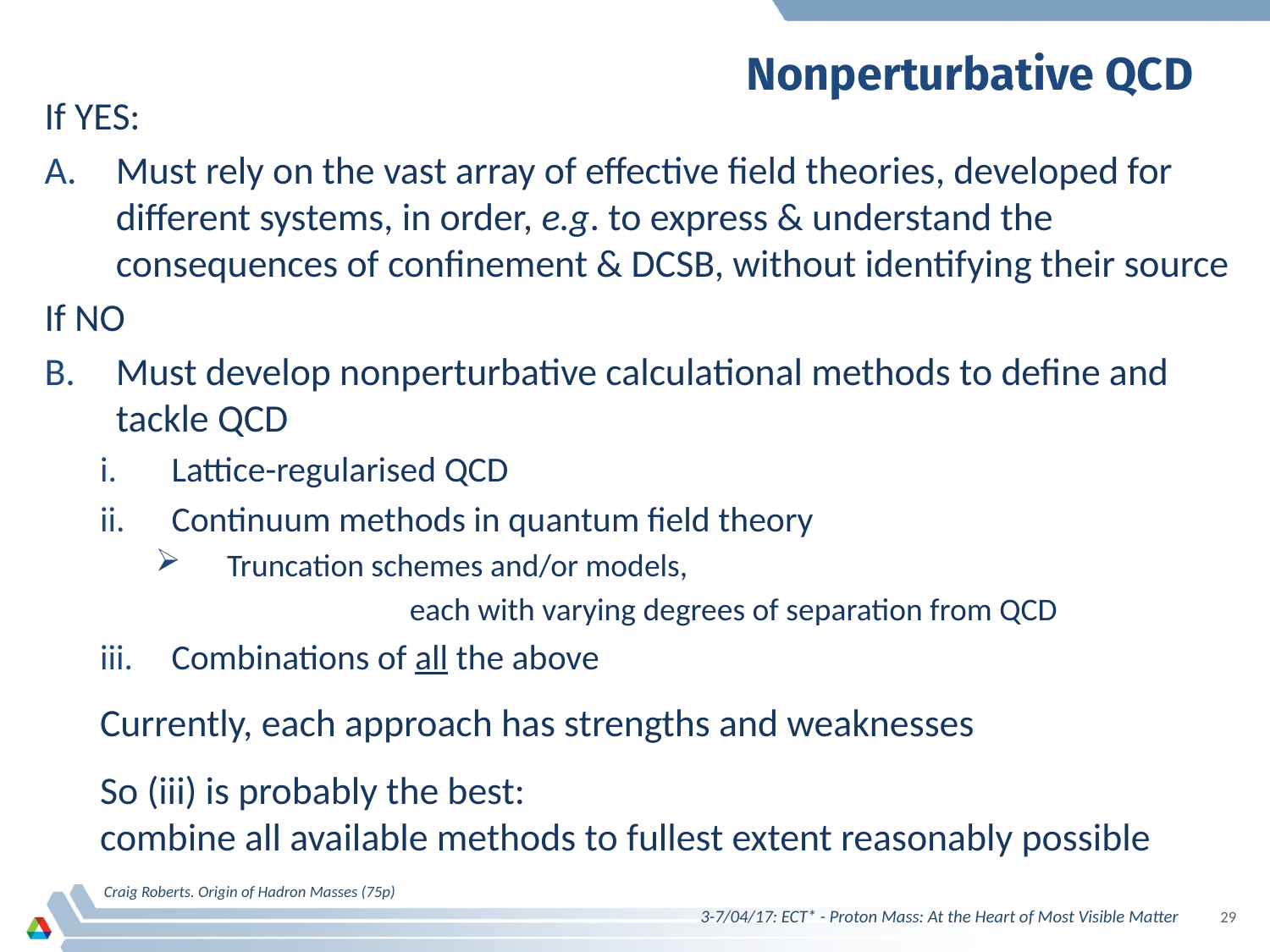

# Nonperturbative QCD
If YES:
Must rely on the vast array of effective field theories, developed for different systems, in order, e.g. to express & understand the consequences of confinement & DCSB, without identifying their source
If NO
Must develop nonperturbative calculational methods to define and tackle QCD
Lattice-regularised QCD
Continuum methods in quantum field theory
Truncation schemes and/or models,
		each with varying degrees of separation from QCD
Combinations of all the above
Currently, each approach has strengths and weaknesses
So (iii) is probably the best:
combine all available methods to fullest extent reasonably possible
Craig Roberts. Origin of Hadron Masses (75p)
3-7/04/17: ECT* - Proton Mass: At the Heart of Most Visible Matter
29